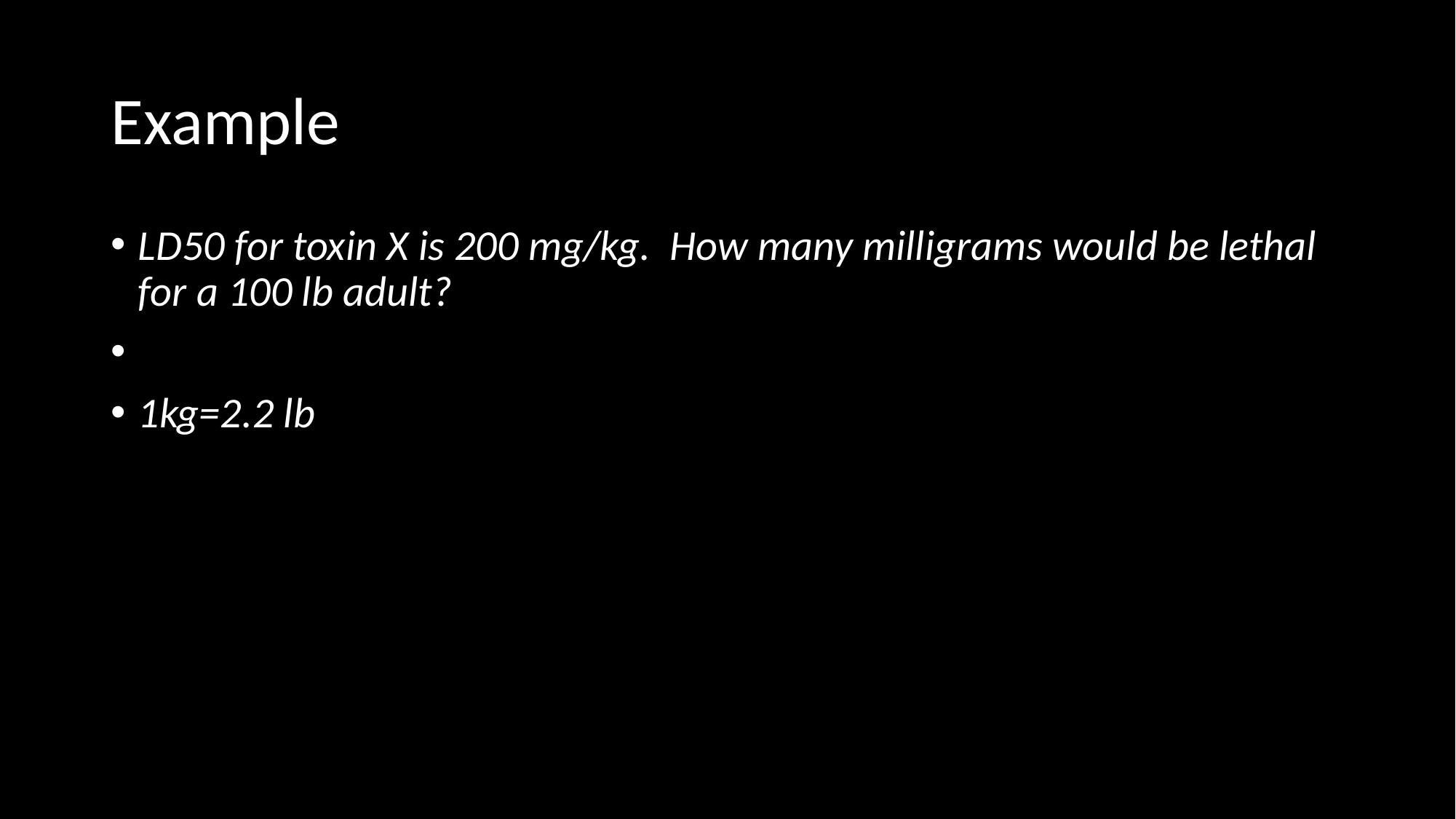

# Example
LD50 for toxin X is 200 mg/kg.  How many milligrams would be lethal for a 100 lb adult?

1kg=2.2 lb